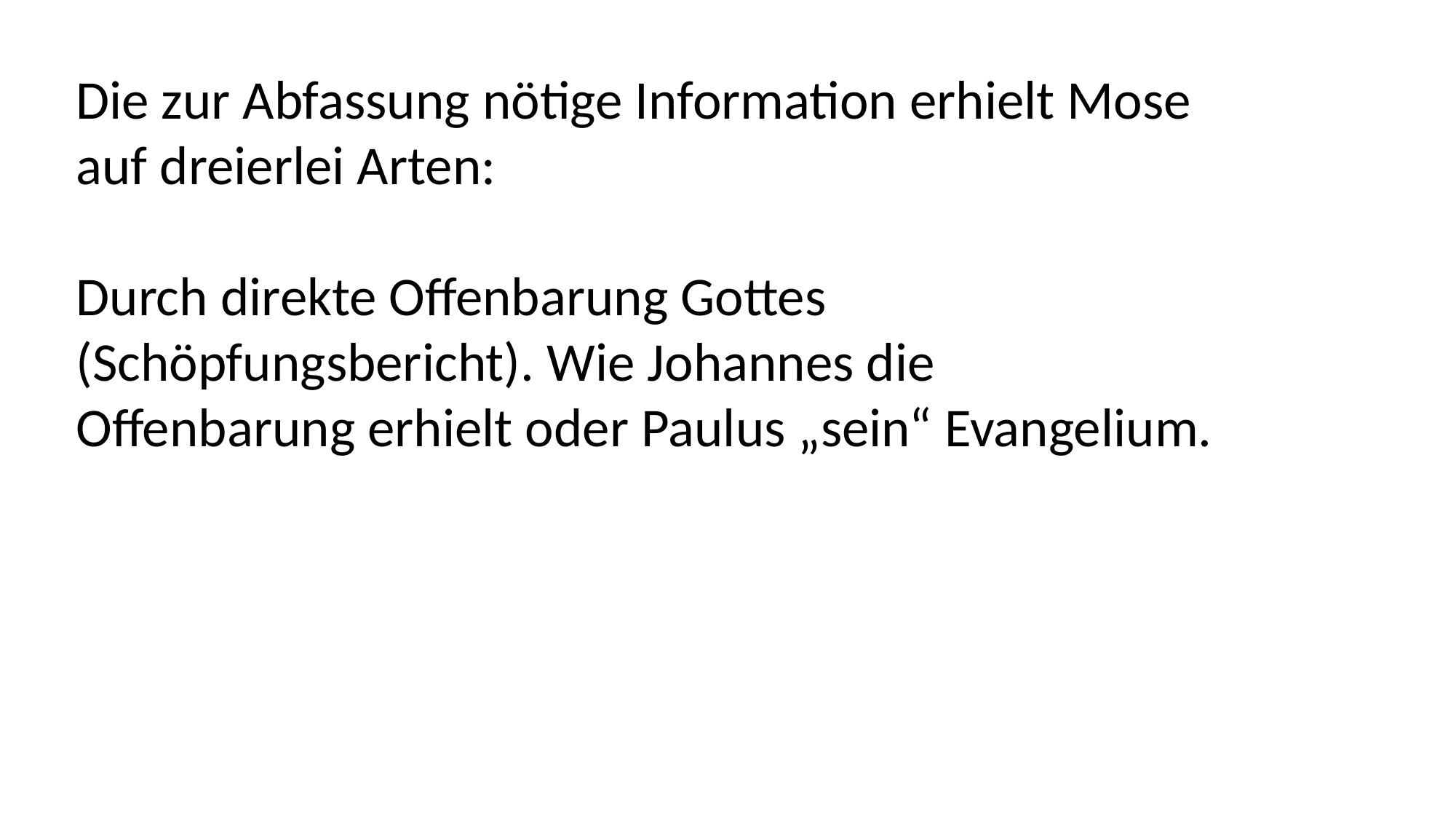

Die zur Abfassung nötige Information erhielt Mose
auf dreierlei Arten:

Durch direkte Offenbarung Gottes
(Schöpfungsbericht). Wie Johannes die
Offenbarung erhielt oder Paulus „sein“ Evangelium.